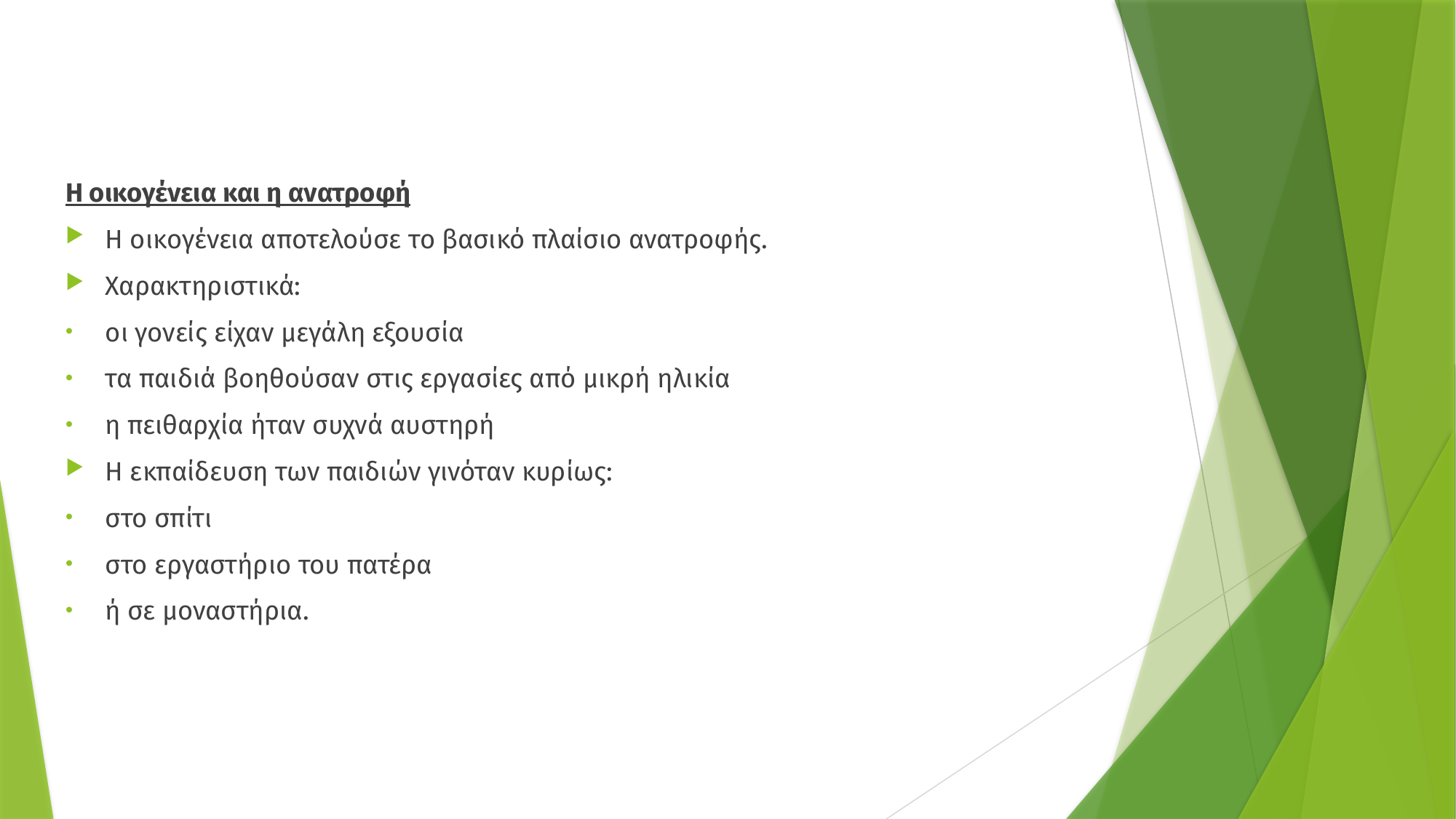

Η οικογένεια και η ανατροφή
Η οικογένεια αποτελούσε το βασικό πλαίσιο ανατροφής.
Χαρακτηριστικά:
οι γονείς είχαν μεγάλη εξουσία
τα παιδιά βοηθούσαν στις εργασίες από μικρή ηλικία
η πειθαρχία ήταν συχνά αυστηρή
Η εκπαίδευση των παιδιών γινόταν κυρίως:
στο σπίτι
στο εργαστήριο του πατέρα
ή σε μοναστήρια.